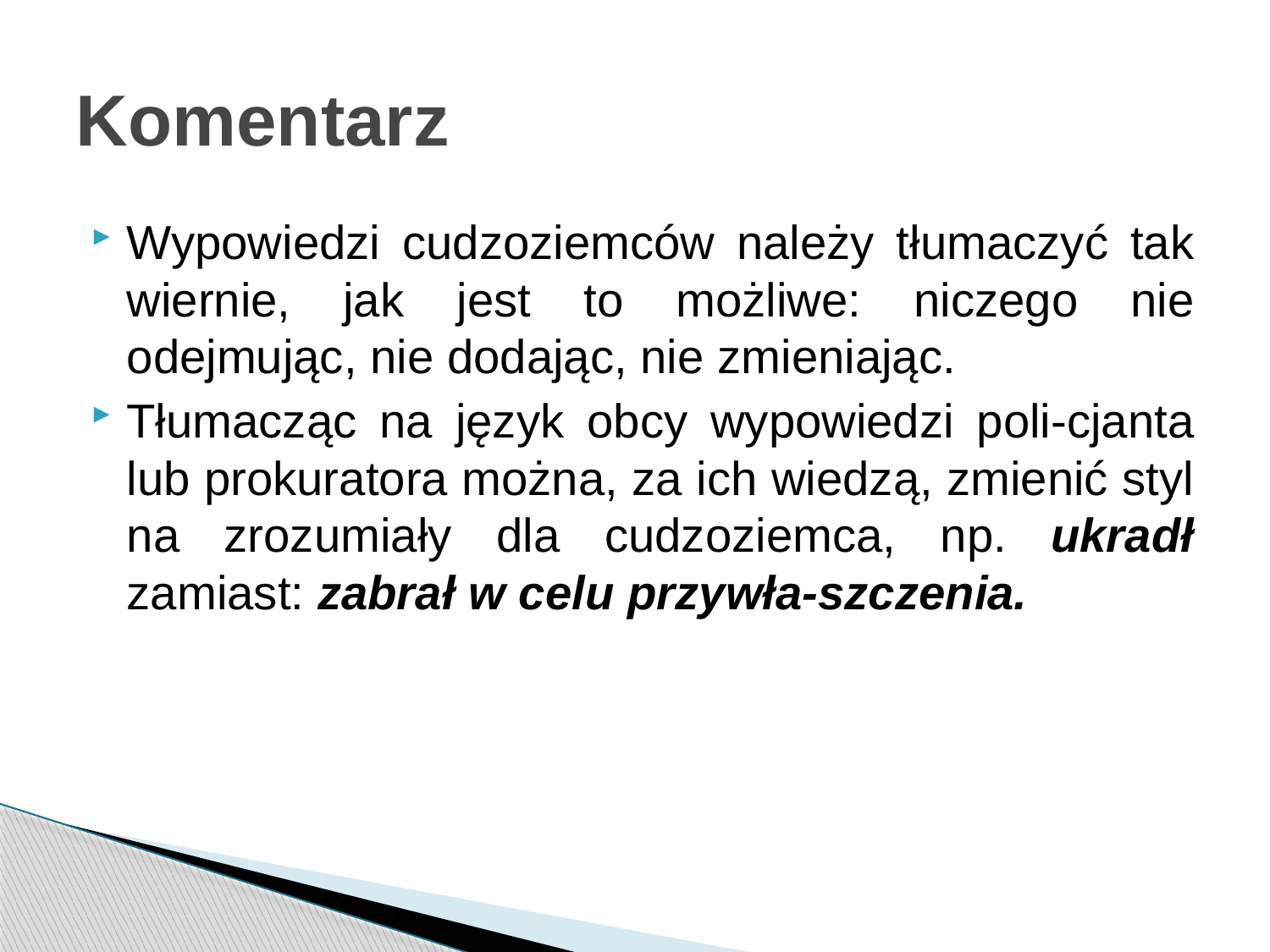

# Komentarz
Wypowiedzi cudzoziemców należy tłumaczyć tak wiernie, jak jest to możliwe: niczego nie odejmując, nie dodając, nie zmieniając.
Tłumacząc na język obcy wypowiedzi poli-cjanta lub prokuratora można, za ich wiedzą, zmienić styl na zrozumiały dla cudzoziemca, np. ukradł zamiast: zabrał w celu przywła-szczenia.